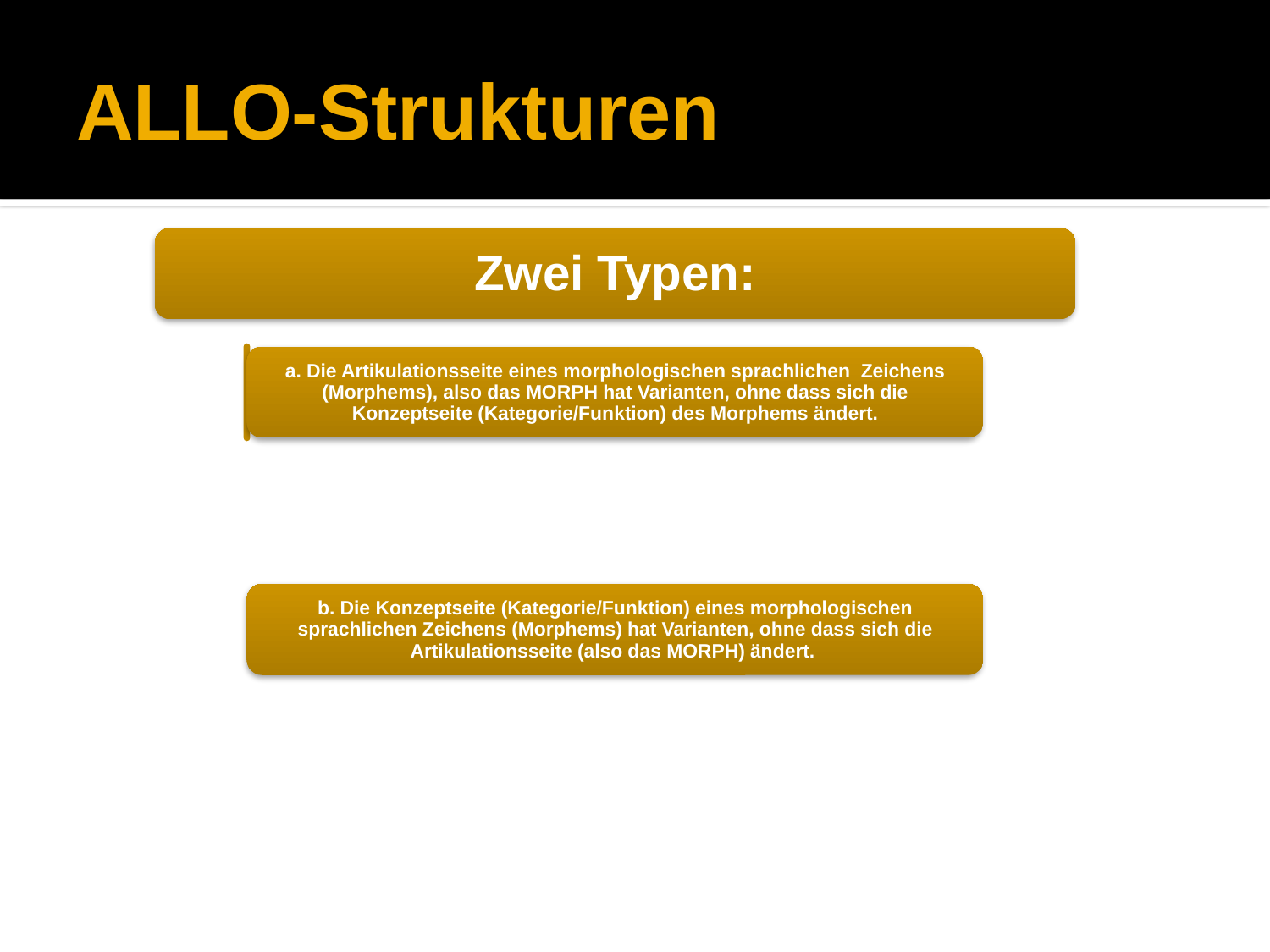

# ALLO-Strukturen
Zwei Typen:
a. Die Artikulationsseite eines morphologischen sprachlichen  Zeichens (Morphems), also das MORPH hat Varianten, ohne dass sich die Konzeptseite (Kategorie/Funktion) des Morphems ändert.
b. Die Konzeptseite (Kategorie/Funktion) eines morphologischen sprachlichen Zeichens (Morphems) hat Varianten, ohne dass sich die Artikulationsseite (also das MORPH) ändert.